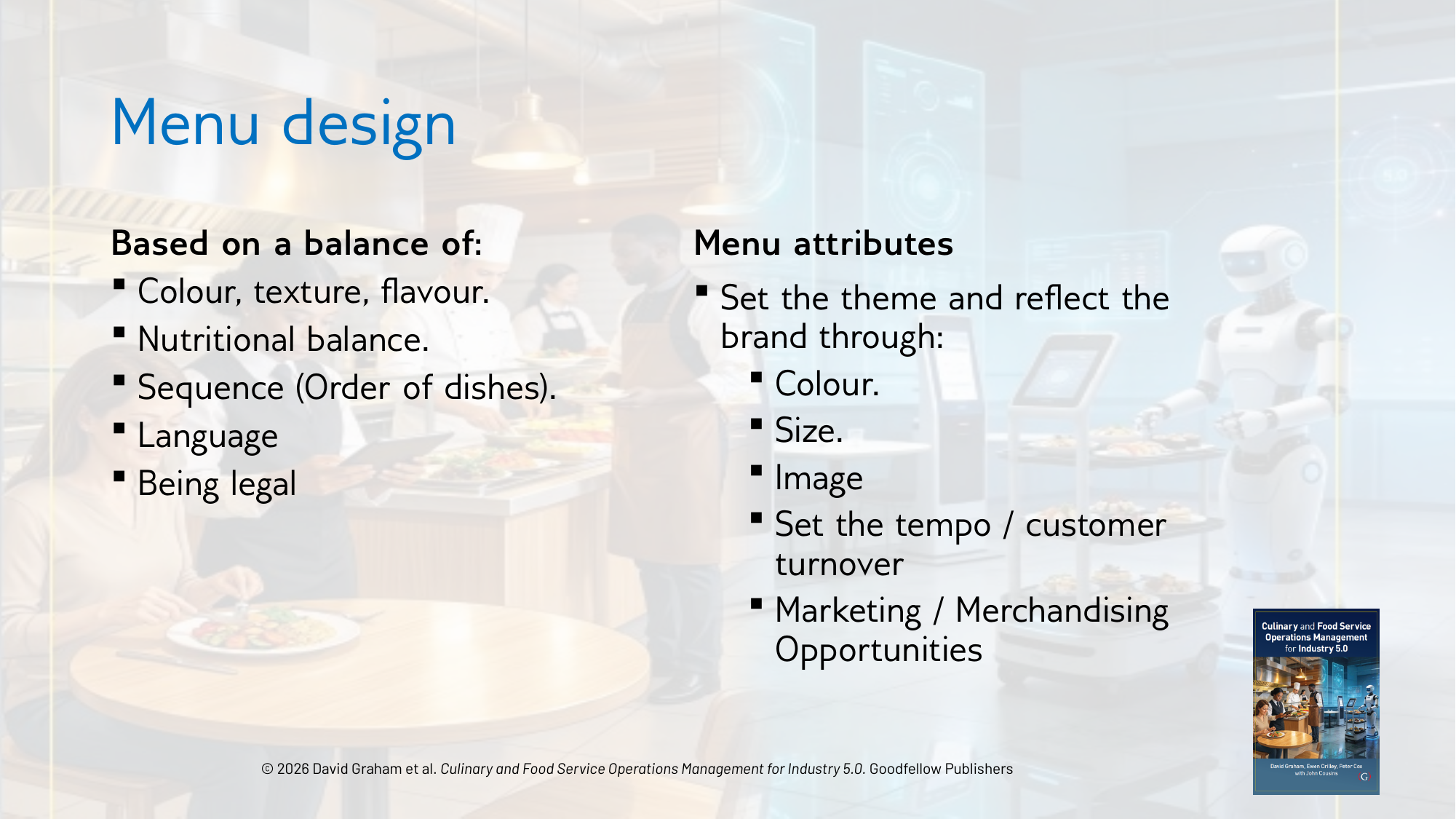

# Menu design
Based on a balance of:
Colour, texture, flavour.
Nutritional balance.
Sequence (Order of dishes).
Language
Being legal

Menu attributes
Set the theme and reflect the brand through:
Colour.
Size.
Image
Set the tempo / customer turnover
Marketing / Merchandising Opportunities

© 2026 David Graham et al. Culinary and Food Service Operations Management for Industry 5.0. Goodfellow Publishers